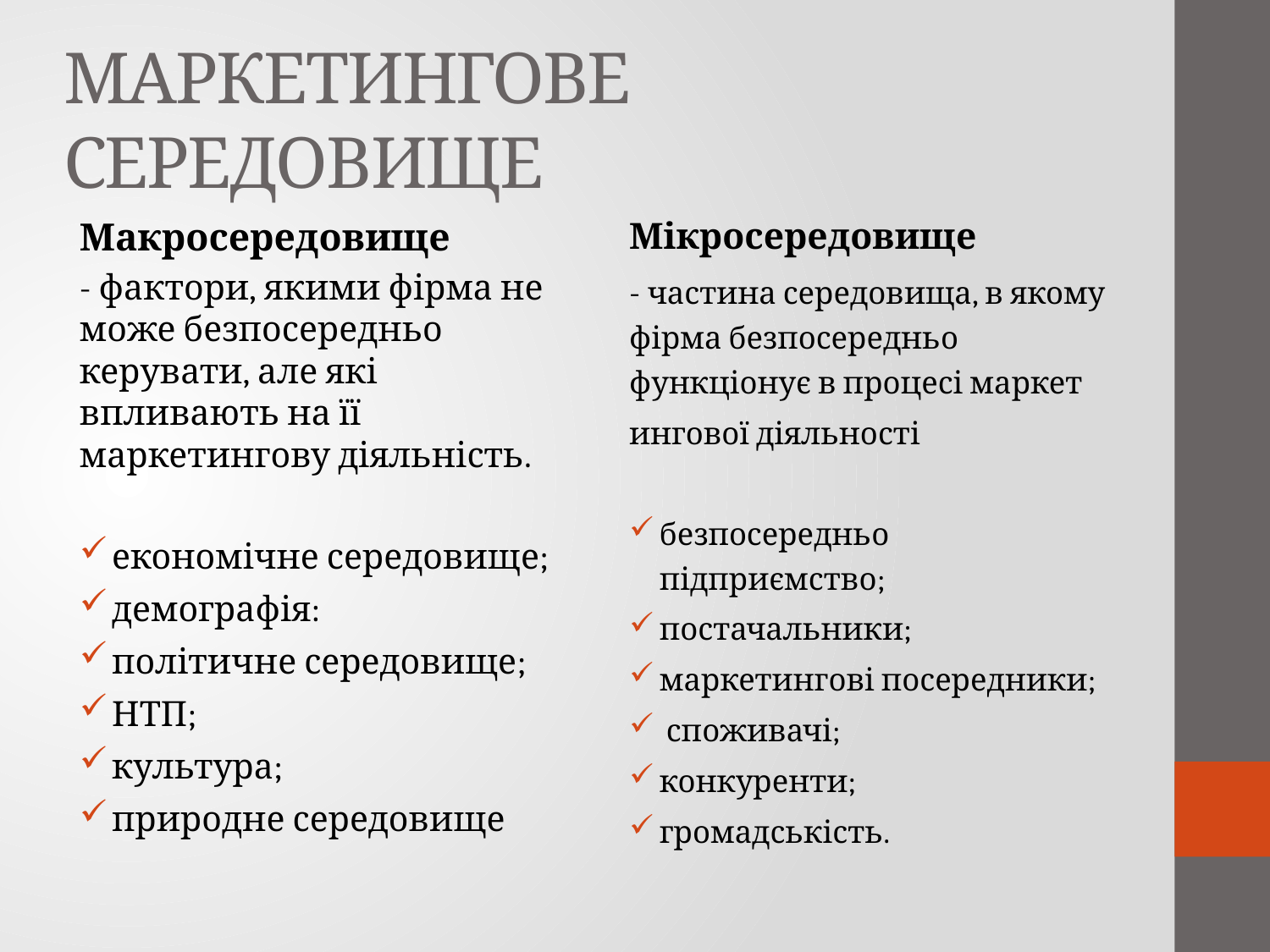

# МАРКЕТИНГОВЕ СЕРЕДОВИЩЕ
Макросередовище
- фактори, якими фірма не може безпосередньо керувати, але які впливають на її маркетингову діяльність.

економічне середовище;
демографія:
політичне середовище;
НТП;
культура;
природне середовище
Мікросередовище
- частина середовища, в якому фірма безпосередньо функціонує в процесі маркет
ингової діяльності

безпосередньо підприємство;
постачальники;
маркетингові посередники;
 споживачі;
конкуренти;
громадськість.